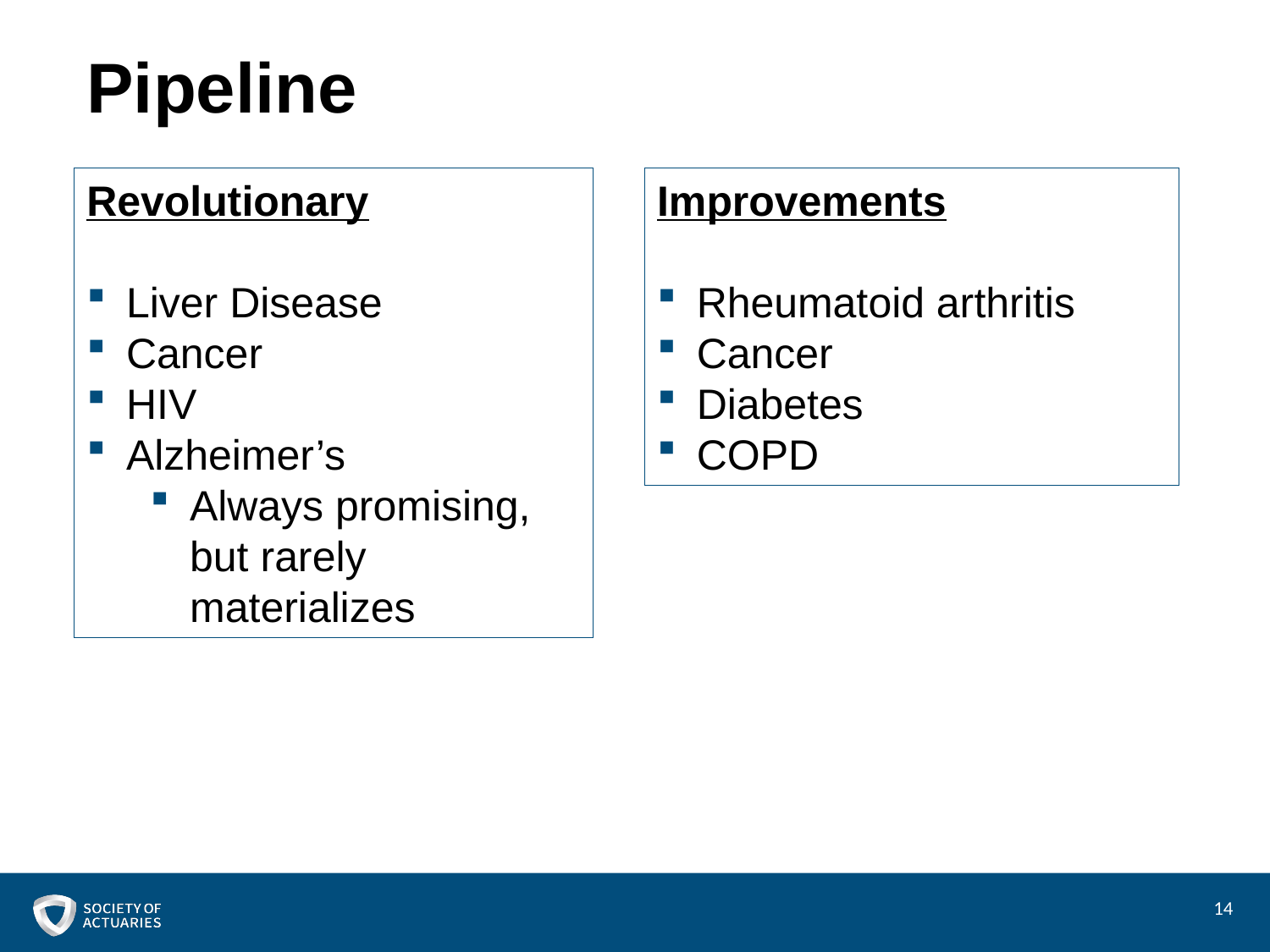

# Pipeline
Revolutionary

Liver Disease
Cancer
HIV
Alzheimer’s
Always promising, but rarely materializes
Improvements

Rheumatoid arthritis
Cancer
Diabetes
COPD
14